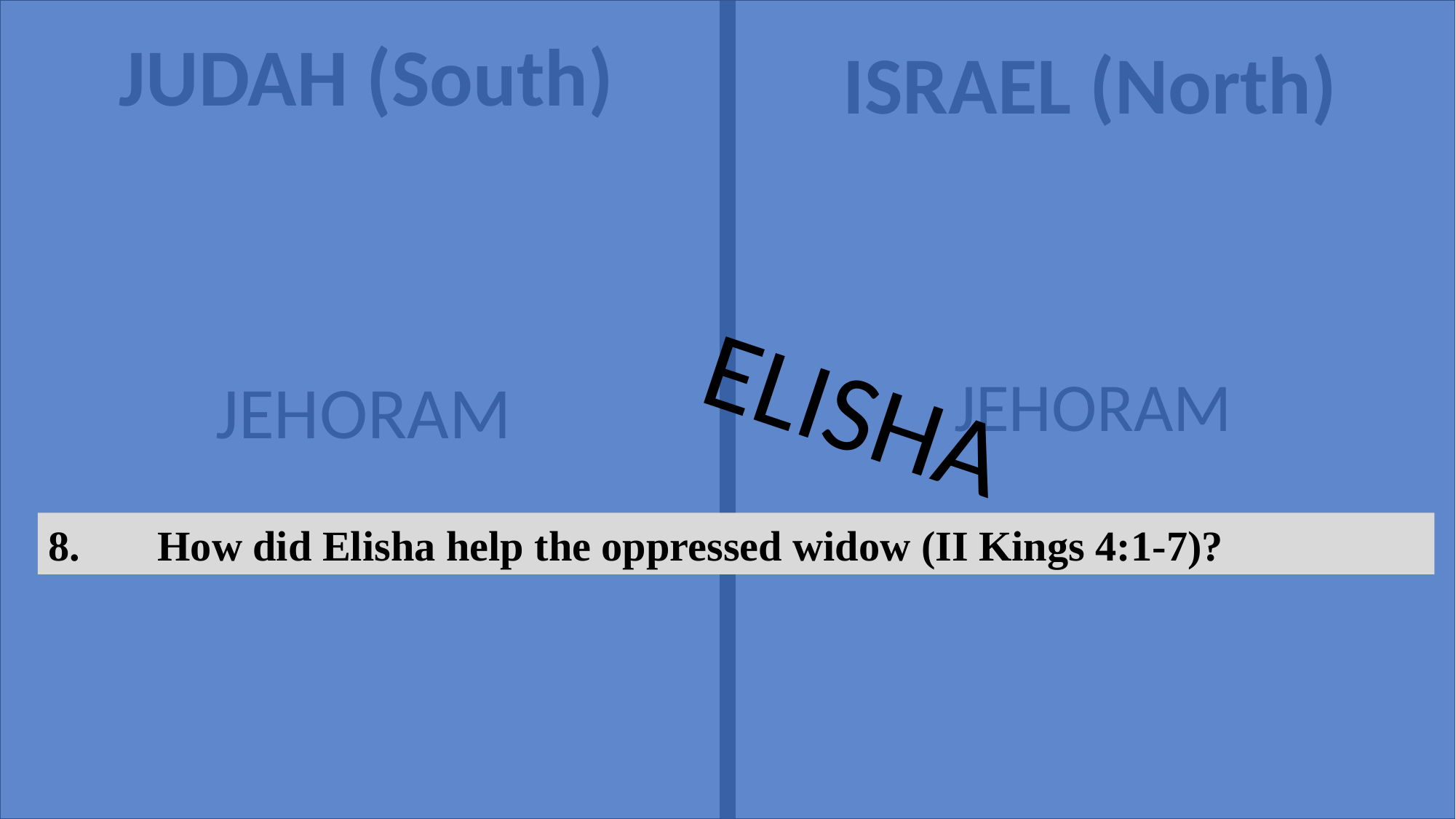

JUDAH (South)
ISRAEL (North)
ELISHA
JEHORAM
JEHORAM
8.	How did Elisha help the oppressed widow (II Kings 4:1-7)?